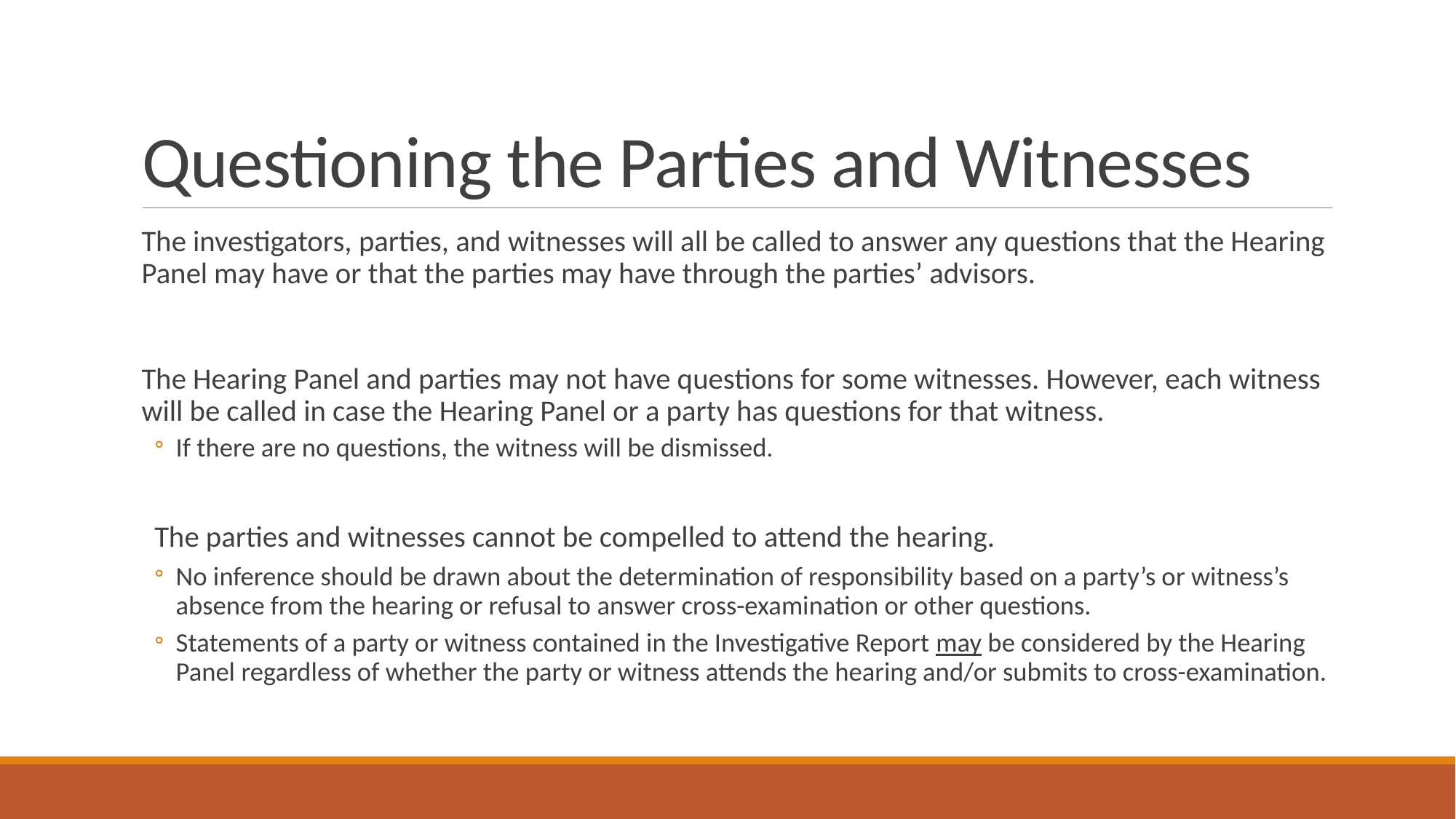

# Questioning the Parties and Witnesses
The investigators, parties, and witnesses will all be called to answer any questions that the Hearing Panel may have or that the parties may have through the parties’ advisors.

The Hearing Panel and parties may not have questions for some witnesses. However, each witness will be called in case the Hearing Panel or a party has questions for that witness.
If there are no questions, the witness will be dismissed.

The parties and witnesses cannot be compelled to attend the hearing.
No inference should be drawn about the determination of responsibility based on a party’s or witness’s absence from the hearing or refusal to answer cross-examination or other questions.
Statements of a party or witness contained in the Investigative Report may be considered by the Hearing Panel regardless of whether the party or witness attends the hearing and/or submits to cross-examination.